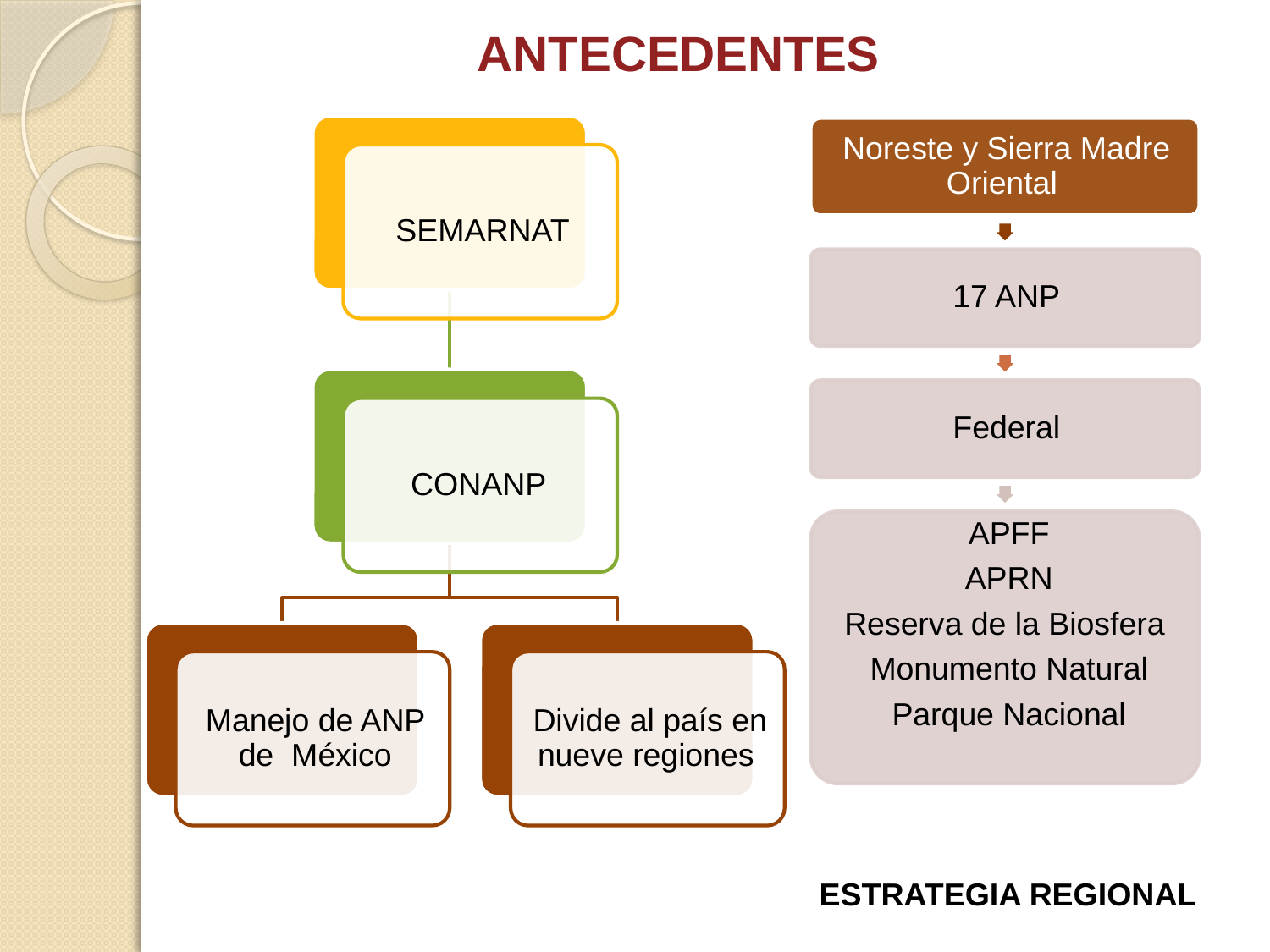

ANTECEDENTES
SEMARNAT
CONANP
Manejo de ANP de  México
Divide al país en nueve regiones
Noreste y Sierra Madre Oriental
17 ANP
Federal
APFF
APRN
Reserva de la Biosfera
Monumento Natural
Parque Nacional

ESTRATEGIA REGIONAL